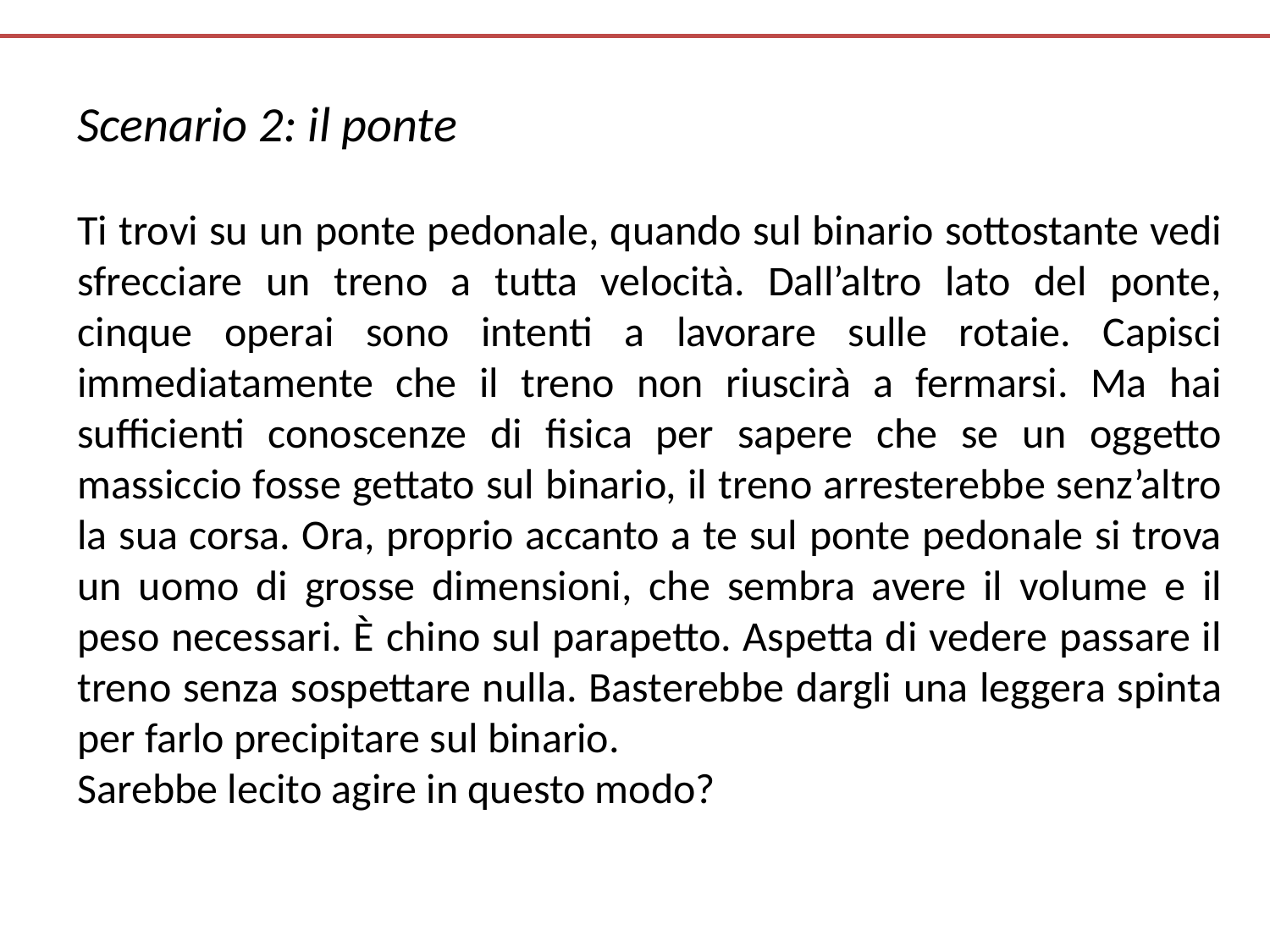

Scenario 2: il ponte

Ti trovi su un ponte pedonale, quando sul binario sottostante vedi sfrecciare un treno a tutta velocità. Dall’altro lato del ponte, cinque operai sono intenti a lavorare sulle rotaie. Capisci immediatamente che il treno non riuscirà a fermarsi. Ma hai sufficienti conoscenze di fisica per sapere che se un oggetto massiccio fosse gettato sul binario, il treno arresterebbe senz’altro la sua corsa. Ora, proprio accanto a te sul ponte pedonale si trova un uomo di grosse dimensioni, che sembra avere il volume e il peso necessari. È chino sul parapetto. Aspetta di vedere passare il treno senza sospettare nulla. Basterebbe dargli una leggera spinta per farlo precipitare sul binario.
Sarebbe lecito agire in questo modo?